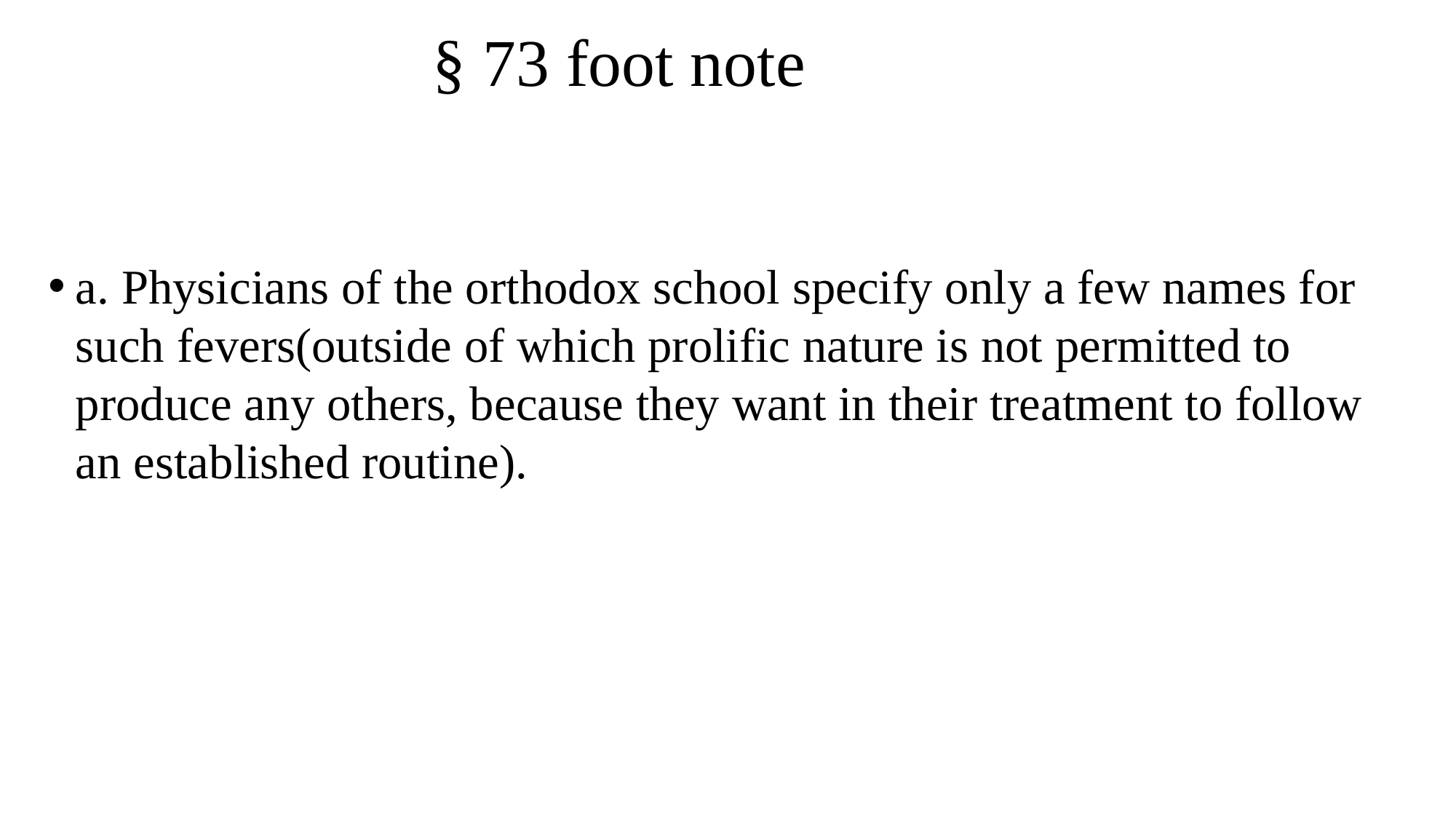

# § 73 foot note
a. Physicians of the orthodox school specify only a few names for such fevers(outside of which prolific nature is not permitted to produce any others, because they want in their treatment to follow an established routine).